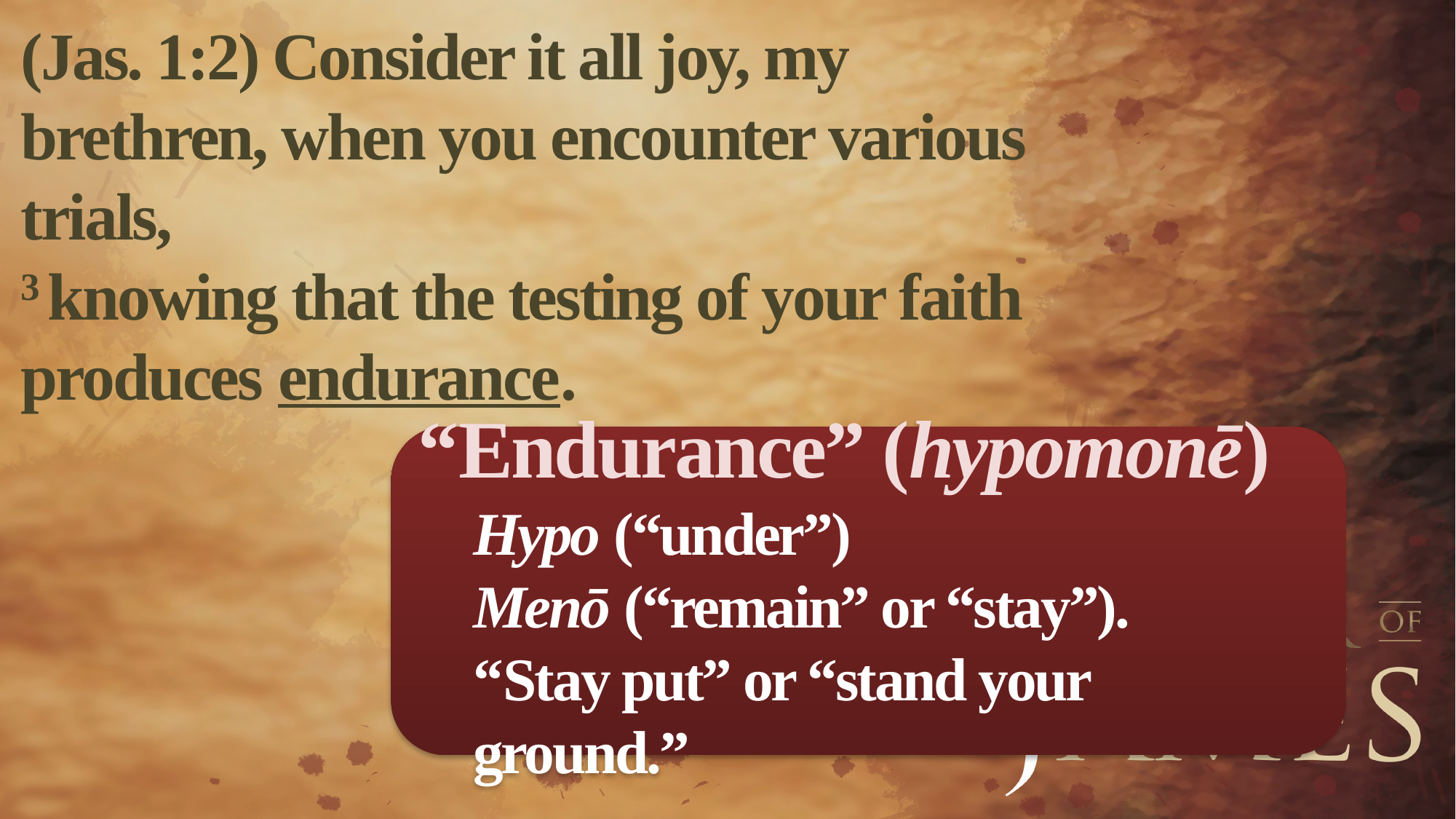

(Jas. 1:2) Consider it all joy, my brethren, when you encounter various trials,
3 knowing that the testing of your faith produces endurance.
“Endurance” (hypomonē)
Hypo (“under”)
Menō (“remain” or “stay”).
“Stay put” or “stand your ground.”